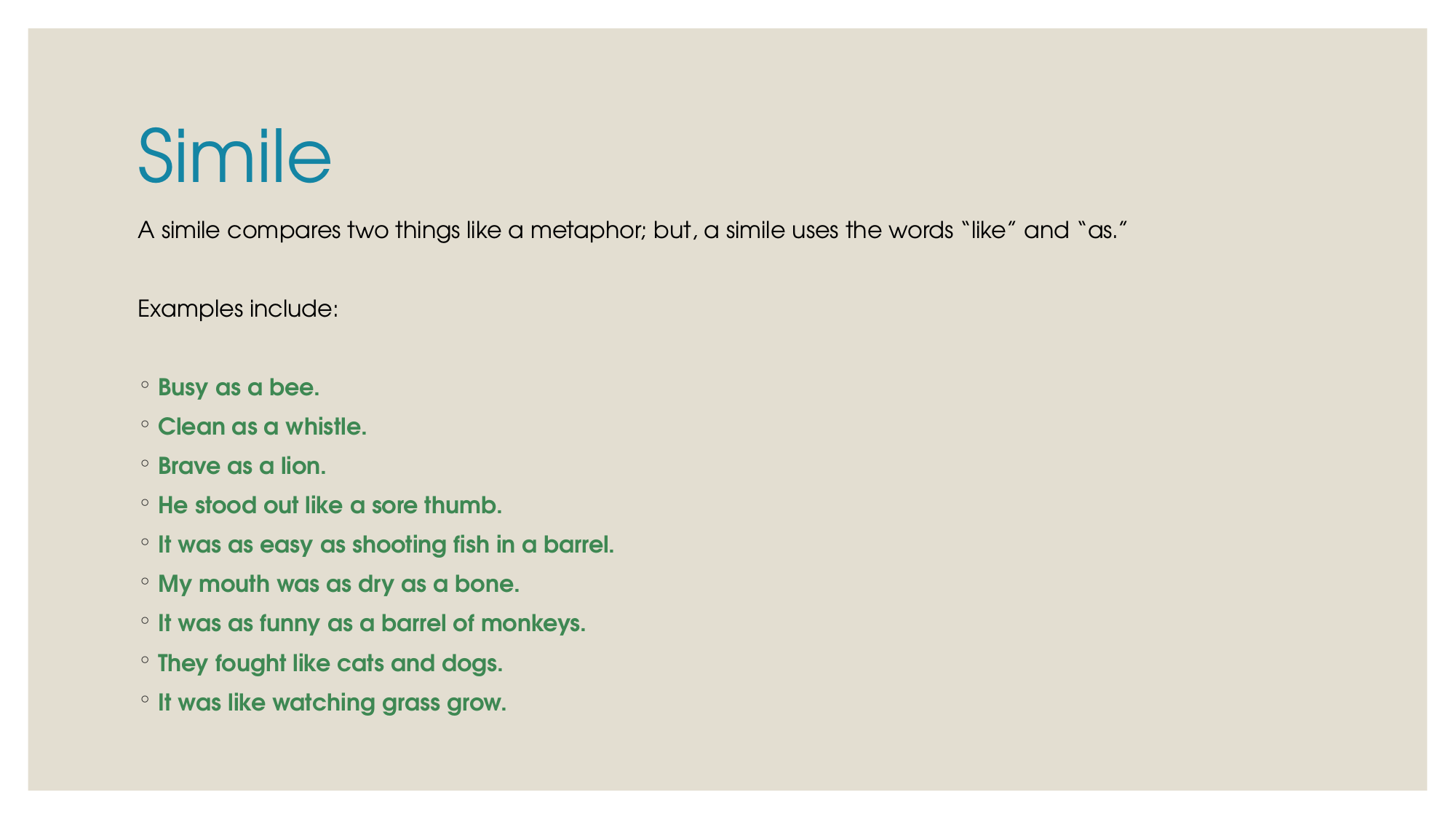

# Simile
A simile compares two things like a metaphor; but, a simile uses the words “like” and “as.”

Examples include:

Busy as a bee.
Clean as a whistle.
Brave as a lion.
He stood out like a sore thumb.
It was as easy as shooting fish in a barrel.
My mouth was as dry as a bone.
It was as funny as a barrel of monkeys.
They fought like cats and dogs.
It was like watching grass grow.